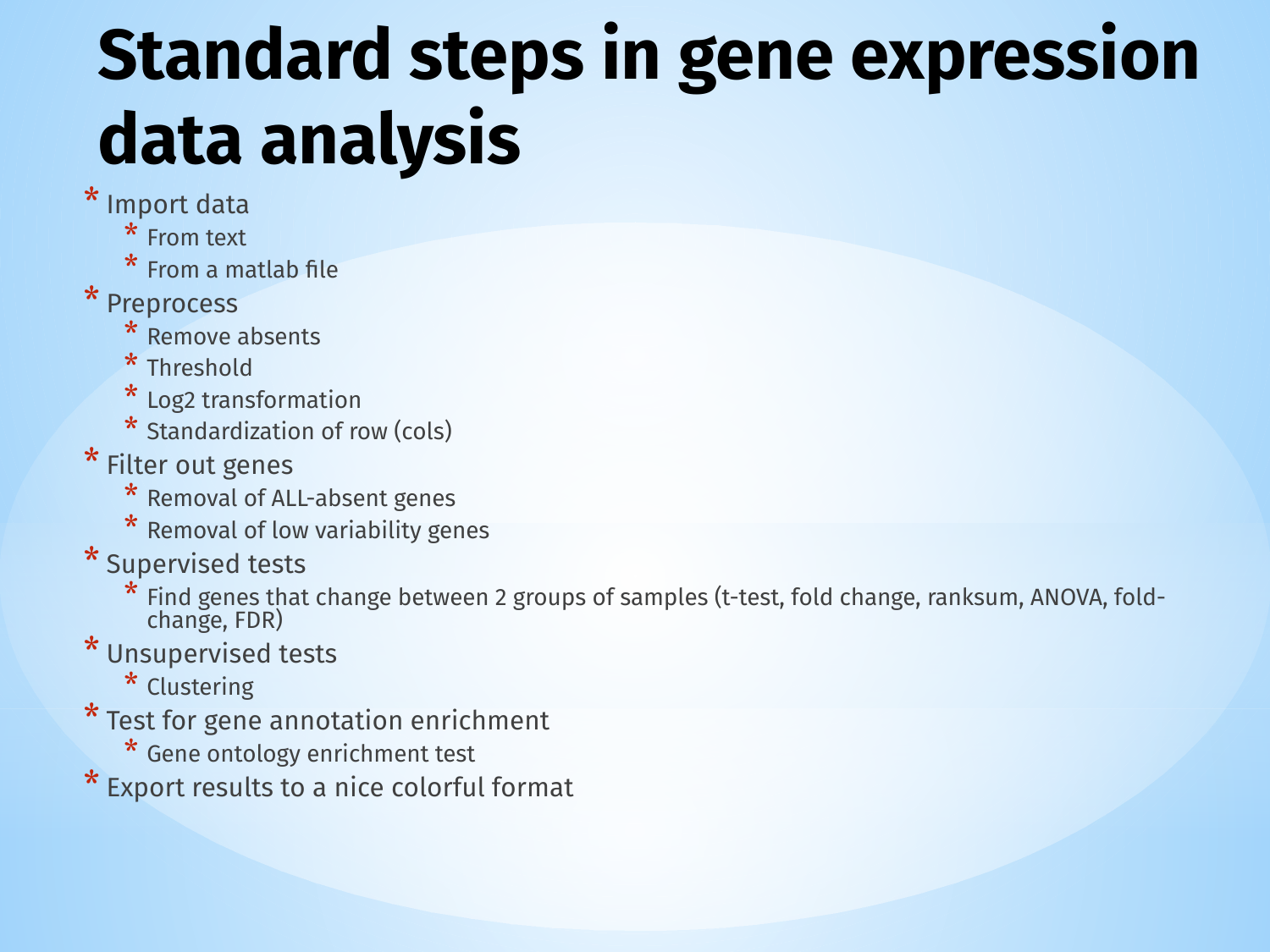

# Standard steps in gene expression data analysis
Import data
From text
From a matlab file
Preprocess
Remove absents
Threshold
Log2 transformation
Standardization of row (cols)
Filter out genes
Removal of ALL-absent genes
Removal of low variability genes
Supervised tests
Find genes that change between 2 groups of samples (t-test, fold change, ranksum, ANOVA, fold-change, FDR)
Unsupervised tests
Clustering
Test for gene annotation enrichment
Gene ontology enrichment test
Export results to a nice colorful format